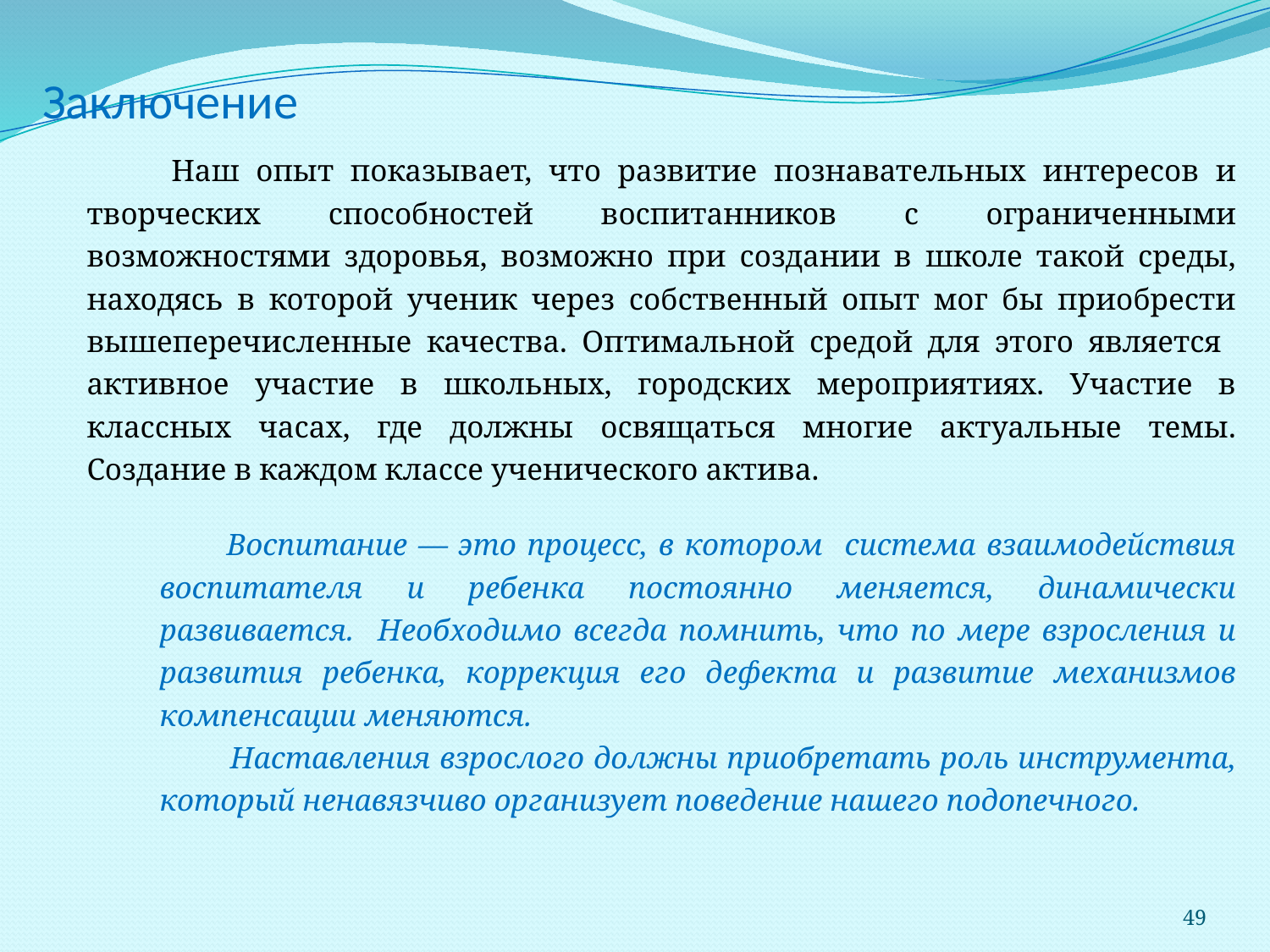

# Заключение
       Наш опыт показывает, что развитие познавательных интересов и творческих способностей воспитанников с ограниченными возможностями здоровья, возможно при создании в школе такой среды, находясь в которой ученик через собственный опыт мог бы приобрести вышеперечисленные качества. Оптимальной средой для этого является  активное участие в школьных, городских мероприятиях. Участие в классных часах, где должны освящаться многие актуальные темы. Создание в каждом классе ученического актива.

          Воспитание — это процесс, в котором  система взаимодействия воспитателя и ребенка постоянно меняется, динамически развивается.  Необходимо всегда помнить, что по мере взросления и развития ребенка, коррекция его дефекта и развитие механизмов компенсации меняются.
           Наставления взрослого должны приобретать роль инструмента, который ненавязчиво организует поведение нашего подопечного.

49